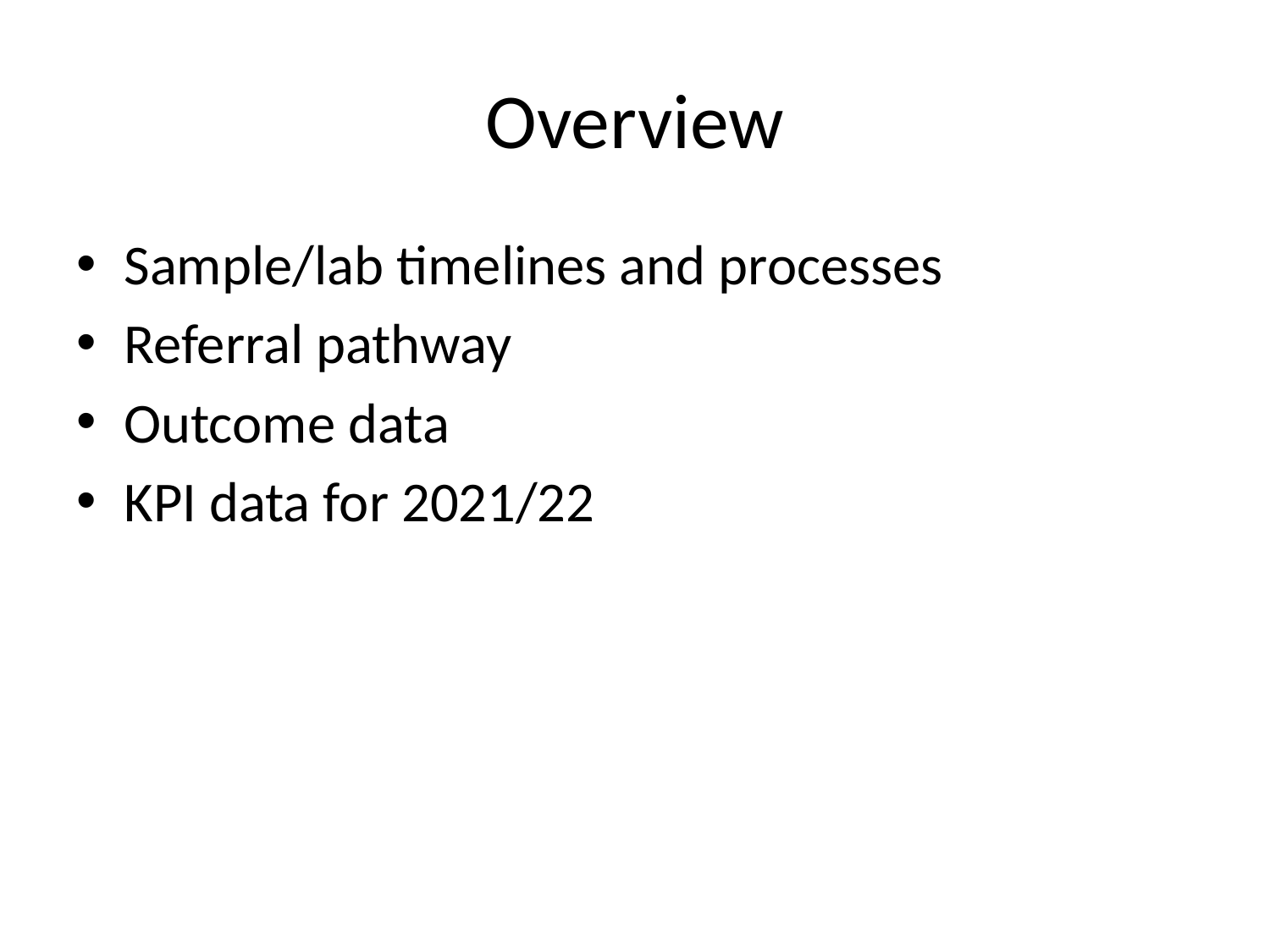

# Overview
Sample/lab timelines and processes
Referral pathway
Outcome data
KPI data for 2021/22